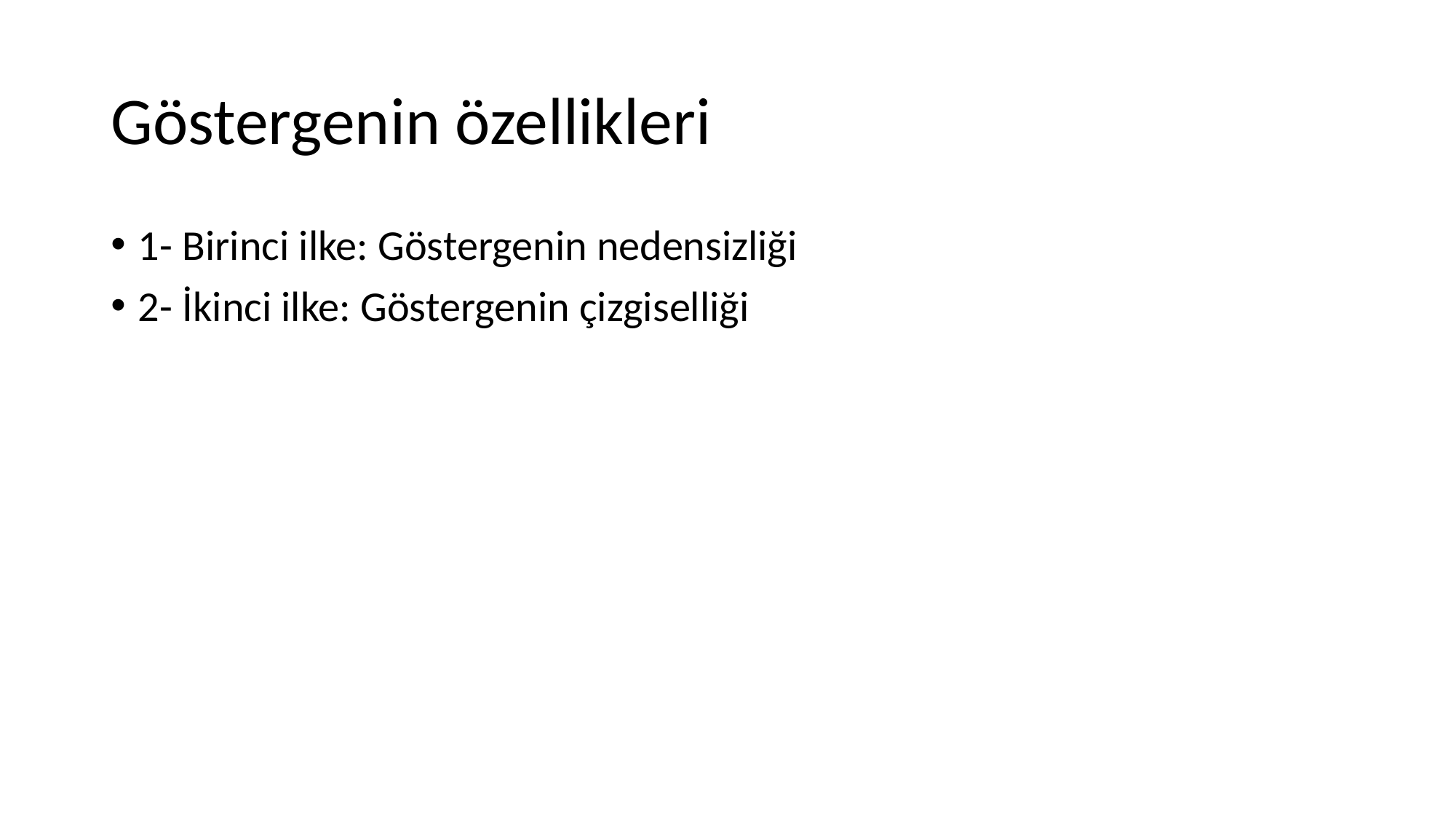

# Göstergenin özellikleri
1- Birinci ilke: Göstergenin nedensizliği
2- İkinci ilke: Göstergenin çizgiselliği